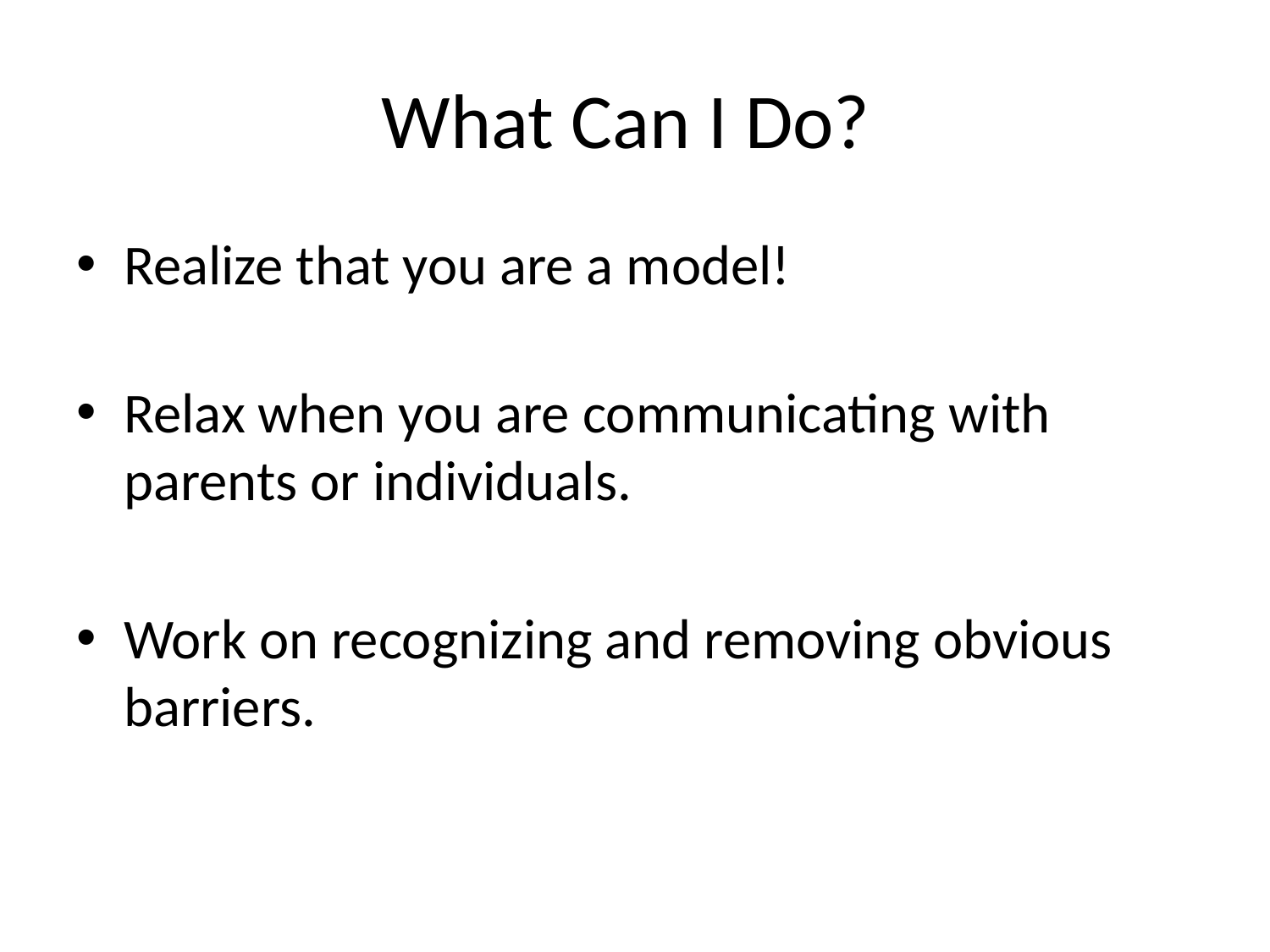

# What Can I Do?
Realize that you are a model!

Relax when you are communicating with parents or individuals.

Work on recognizing and removing obvious barriers.